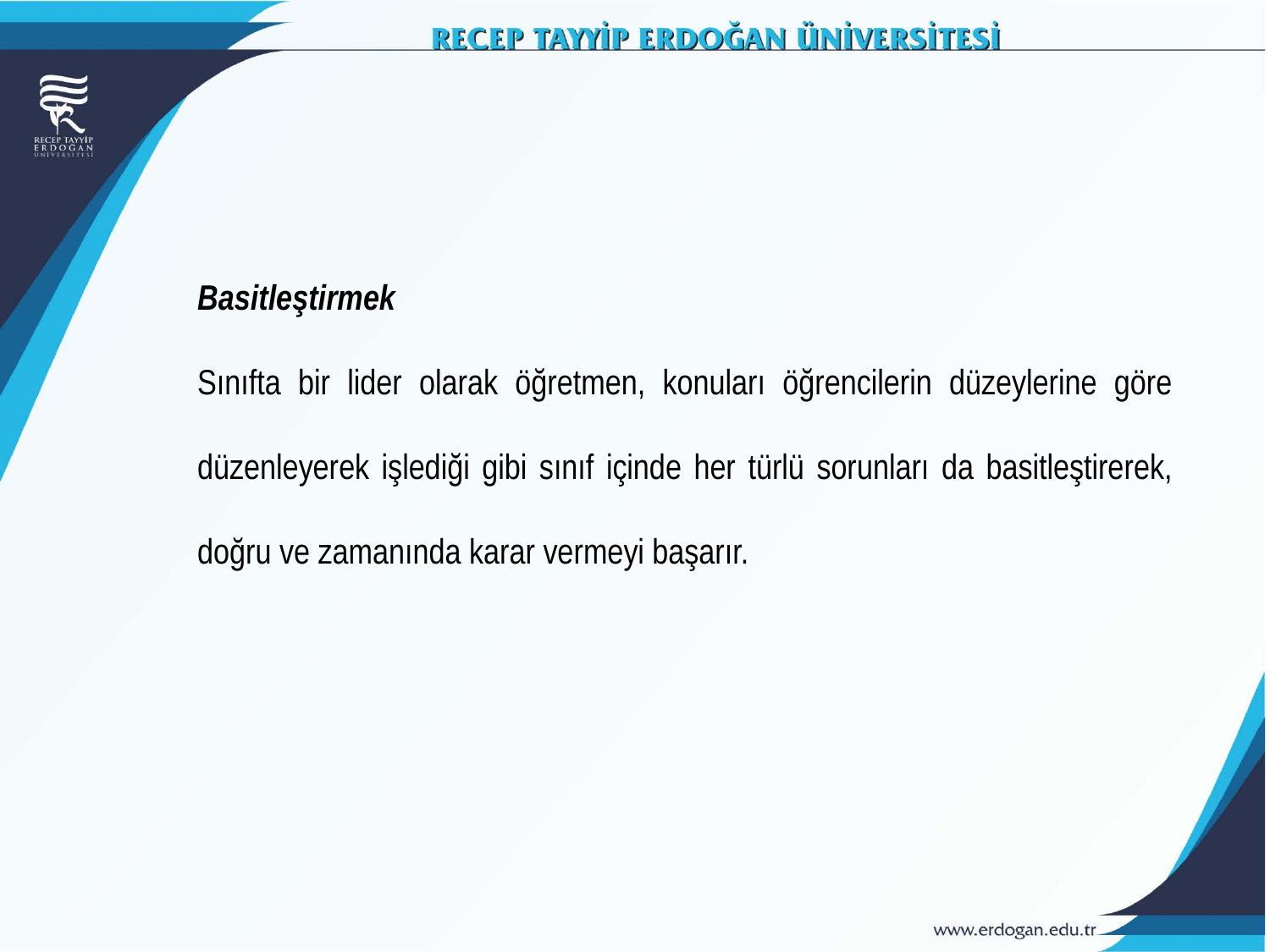

Basitleştirmek
Sınıfta bir lider olarak öğretmen, konuları öğrencilerin düzeylerine göre düzenleyerek işlediği gibi sınıf içinde her türlü sorunları da basitleştirerek, doğru ve zamanında karar vermeyi başarır.